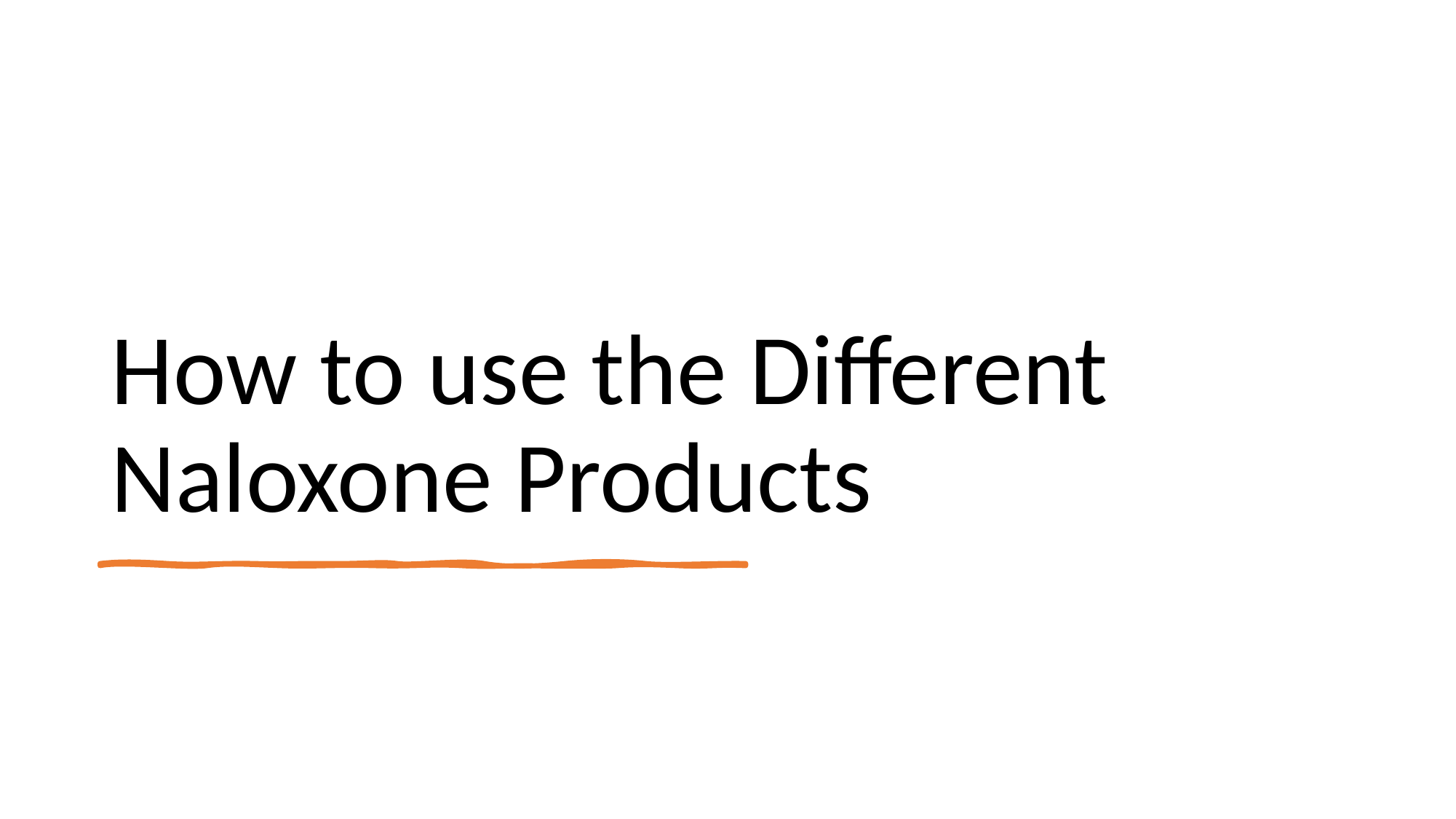

# How to use the Different Naloxone Products